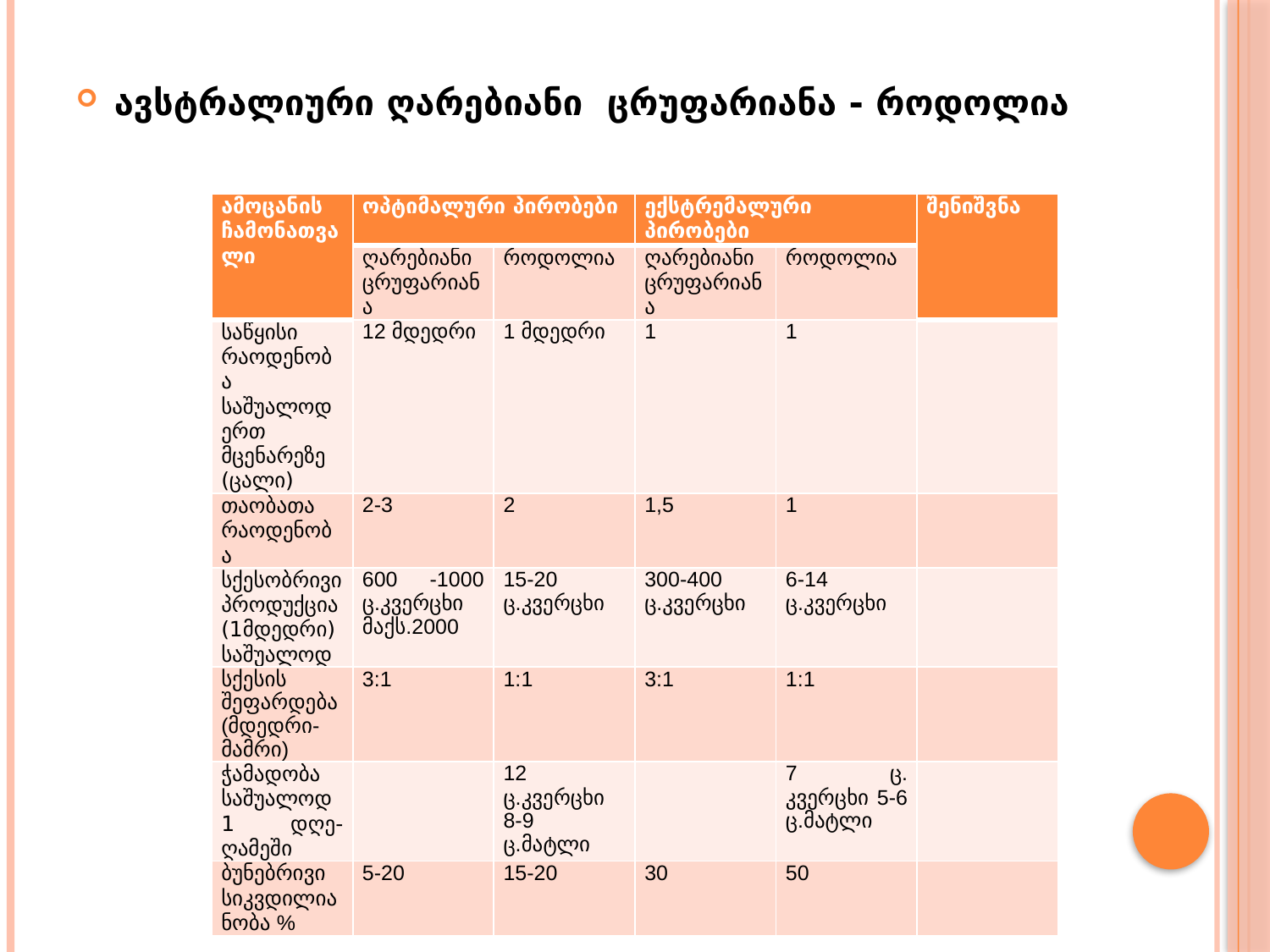

ავსტრალიური ღარებიანი  ცრუფარიანა - როდოლია

| ამოცანის ჩამონათვალი | ოპტიმალური პირობები |  | ექსტრემალური პირობები |  | შენიშვნა |
| --- | --- | --- | --- | --- | --- |
|  | ღარებიანი ცრუფარიანა | როდოლია | ღარებიანი ცრუფარიანა | როდოლია |  |
| საწყისი რაოდენობა საშუალოდ ერთ მცენარეზე (ცალი) | 12 მდედრი | 1 მდედრი | 1 | 1 |  |
| თაობათა რაოდენობა | 2-3 | 2 | 1,5 | 1 |  |
| სქესობრივი პროდუქცია (1მდედრი) საშუალოდ | 600 -1000 ც.კვერცხი მაქს.2000 | 15-20 ც.კვერცხი | 300-400 ც.კვერცხი | 6-14 ც.კვერცხი |  |
| სქესის შეფარდება (მდედრი-მამრი) | 3:1 | 1:1 | 3:1 | 1:1 |  |
| ჭამადობა საშუალოდ 1 დღე-ღამეში |  | 12 ც.კვერცხი 8-9 ც.მატლი |  | 7 ც. კვერცხი 5-6 ც.მატლი |  |
| ბუნებრივი სიკვდილიანობა % | 5-20 | 15-20 | 30 | 50 |  |